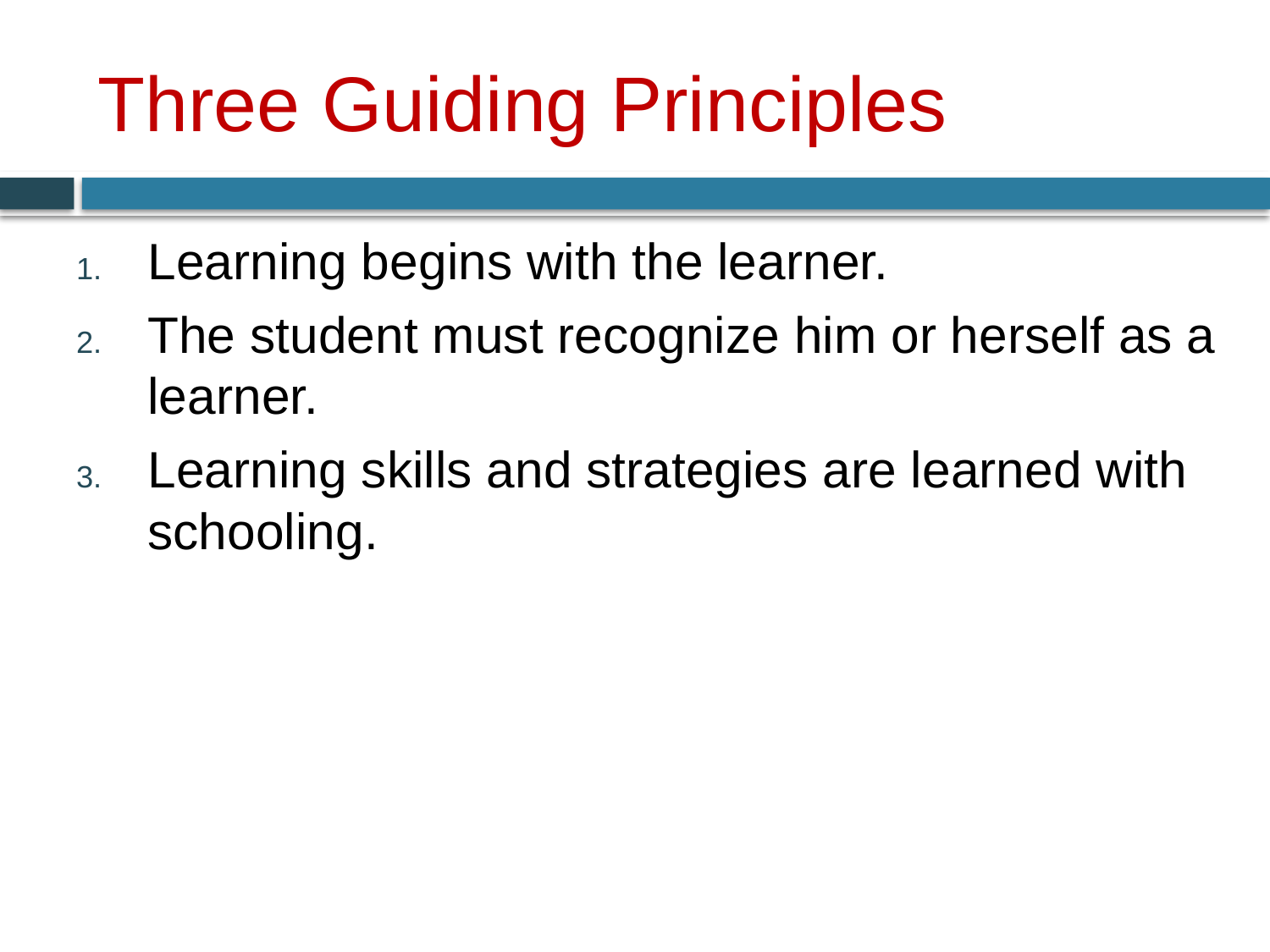

# Three Guiding Principles
Learning begins with the learner.
The student must recognize him or herself as a learner.
Learning skills and strategies are learned with schooling.